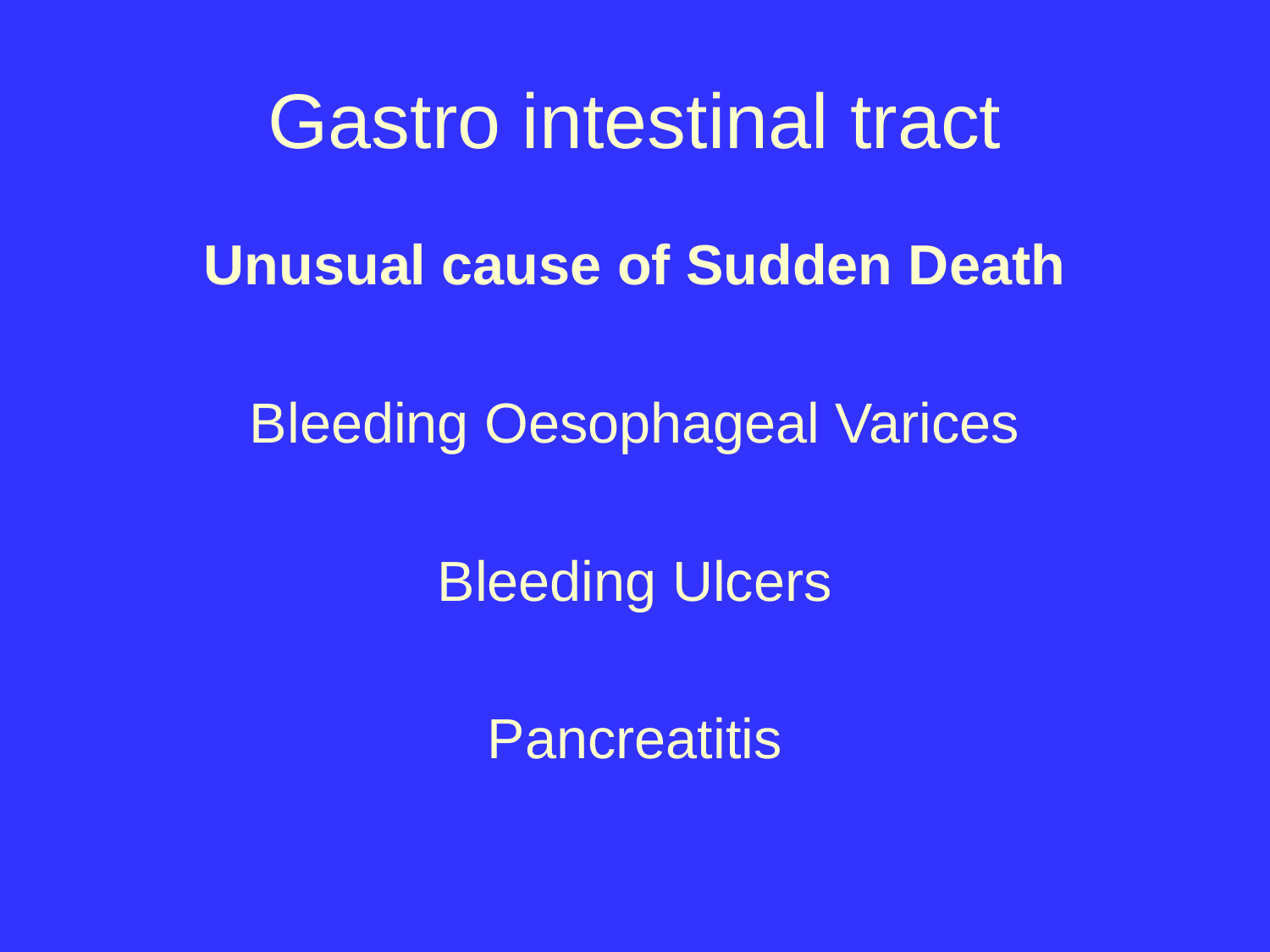

# Gastro intestinal tract
Unusual cause of Sudden Death

Bleeding Oesophageal Varices

Bleeding Ulcers

Pancreatitis